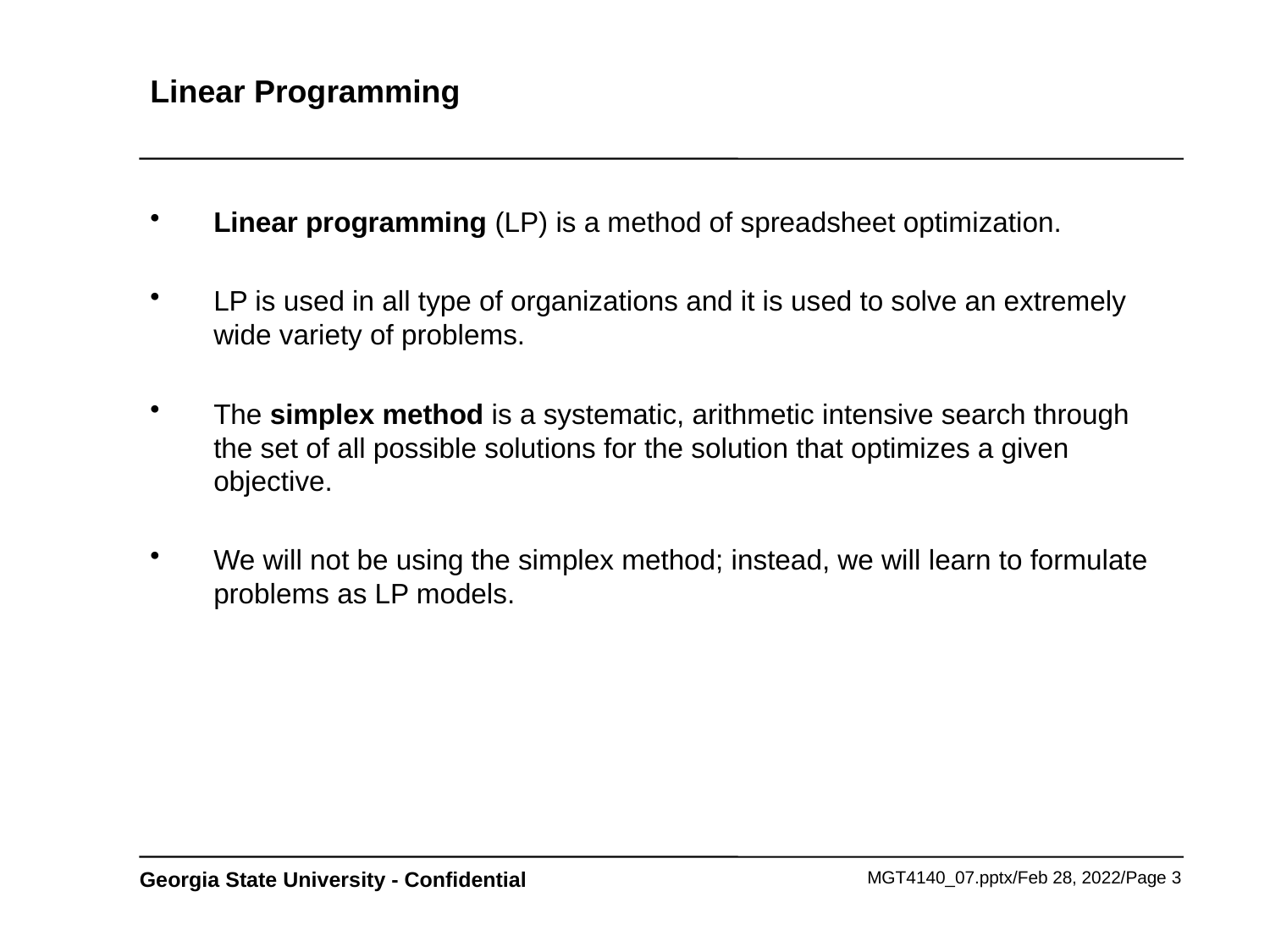

# Linear Programming

Linear programming (LP) is a method of spreadsheet optimization.

LP is used in all type of organizations and it is used to solve an extremely wide variety of problems.

The simplex method is a systematic, arithmetic intensive search through the set of all possible solutions for the solution that optimizes a given objective.

We will not be using the simplex method; instead, we will learn to formulate problems as LP models.